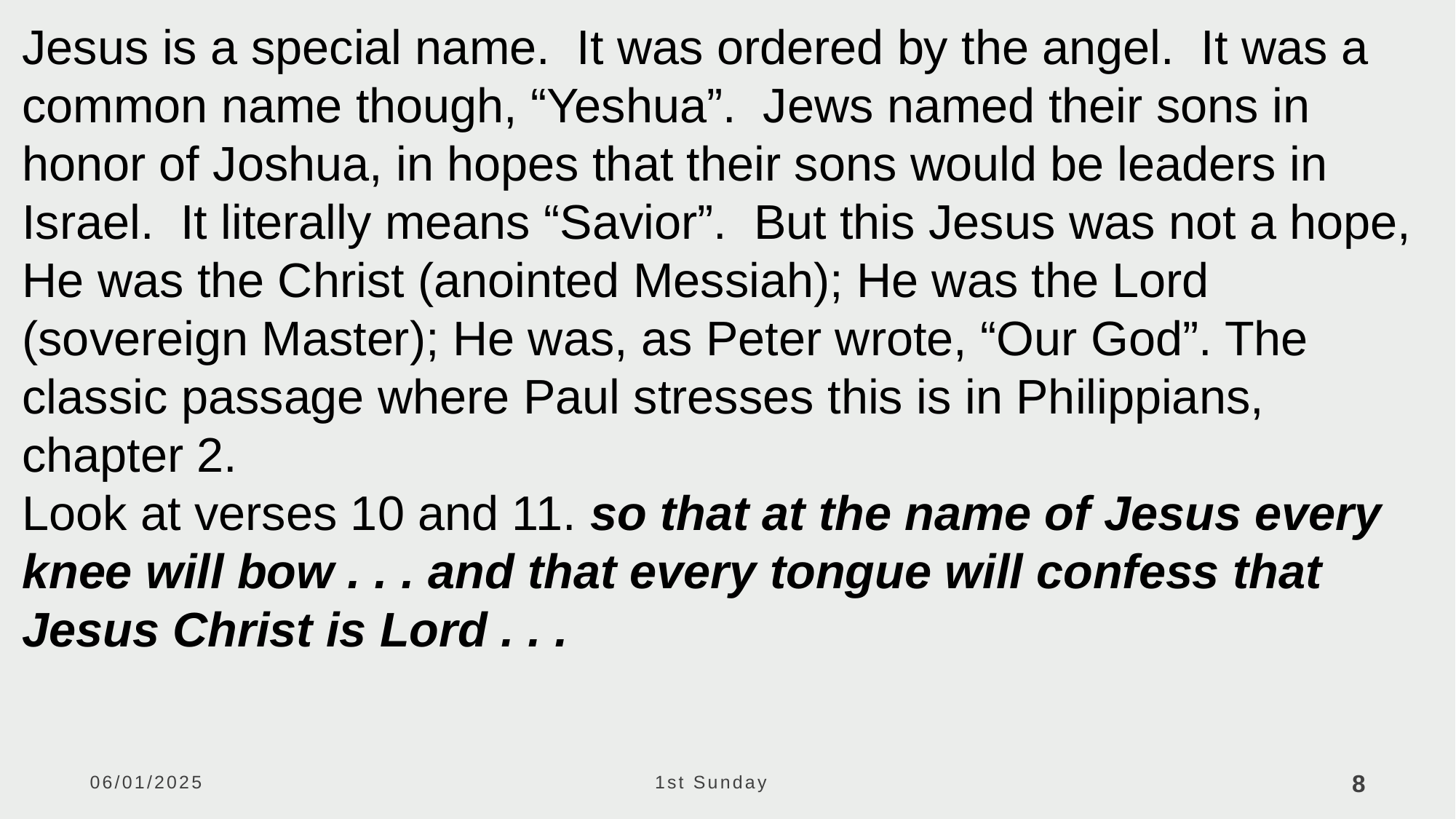

Jesus is a special name.  It was ordered by the angel.  It was a common name though, “Yeshua”.  Jews named their sons in honor of Joshua, in hopes that their sons would be leaders in Israel.  It literally means “Savior”.  But this Jesus was not a hope, He was the Christ (anointed Messiah); He was the Lord (sovereign Master); He was, as Peter wrote, “Our God”. The classic passage where Paul stresses this is in Philippians, chapter 2.
Look at verses 10 and 11. so that at the name of Jesus every knee will bow . . . and that every tongue will confess that Jesus Christ is Lord . . .
06/01/2025
1st Sunday
8